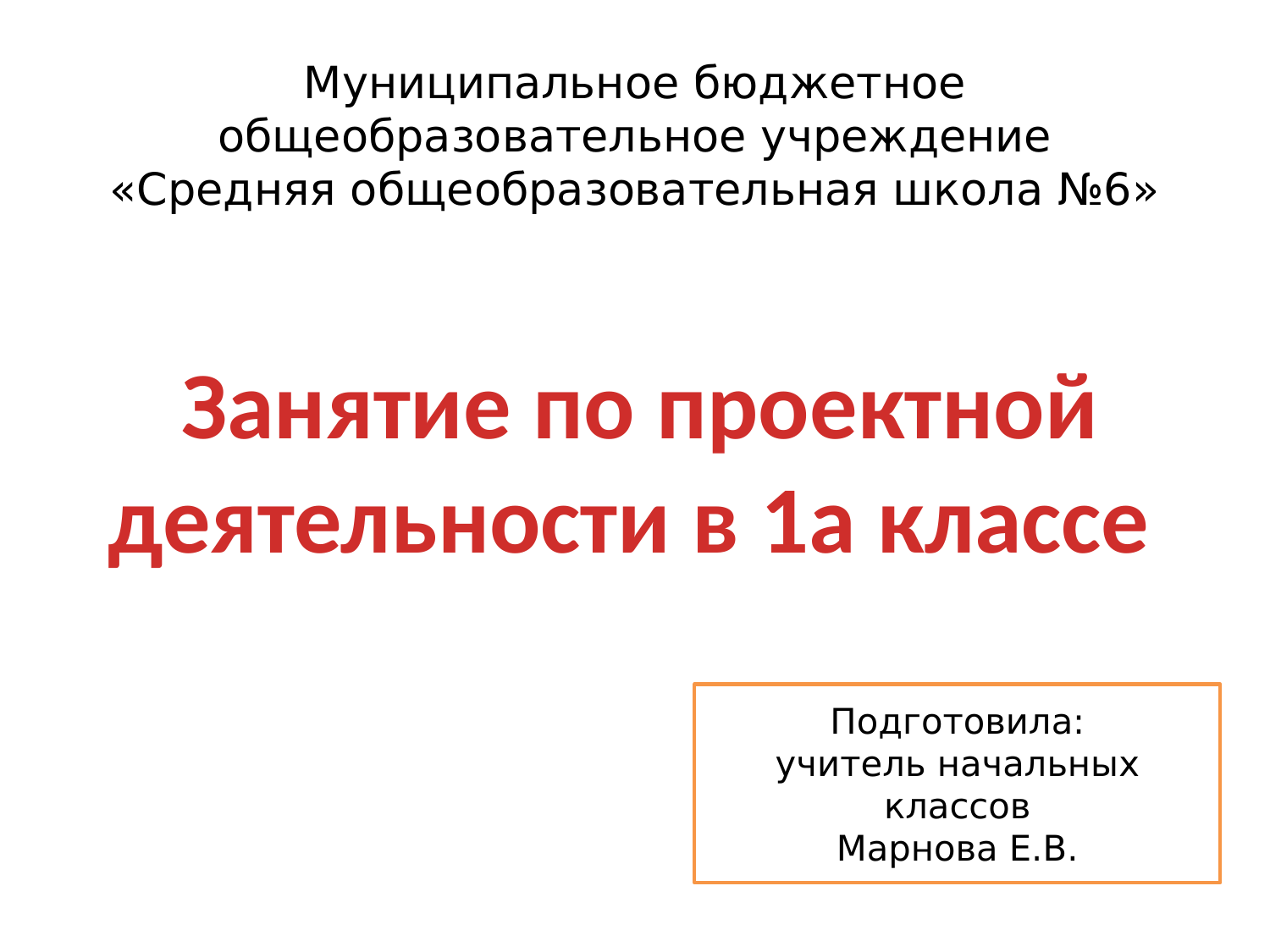

# Муниципальное бюджетное общеобразовательное учреждение «Средняя общеобразовательная школа №6»

Занятие по проектной деятельности в 1а классе
Подготовила:
учитель начальных классов
Марнова Е.В.